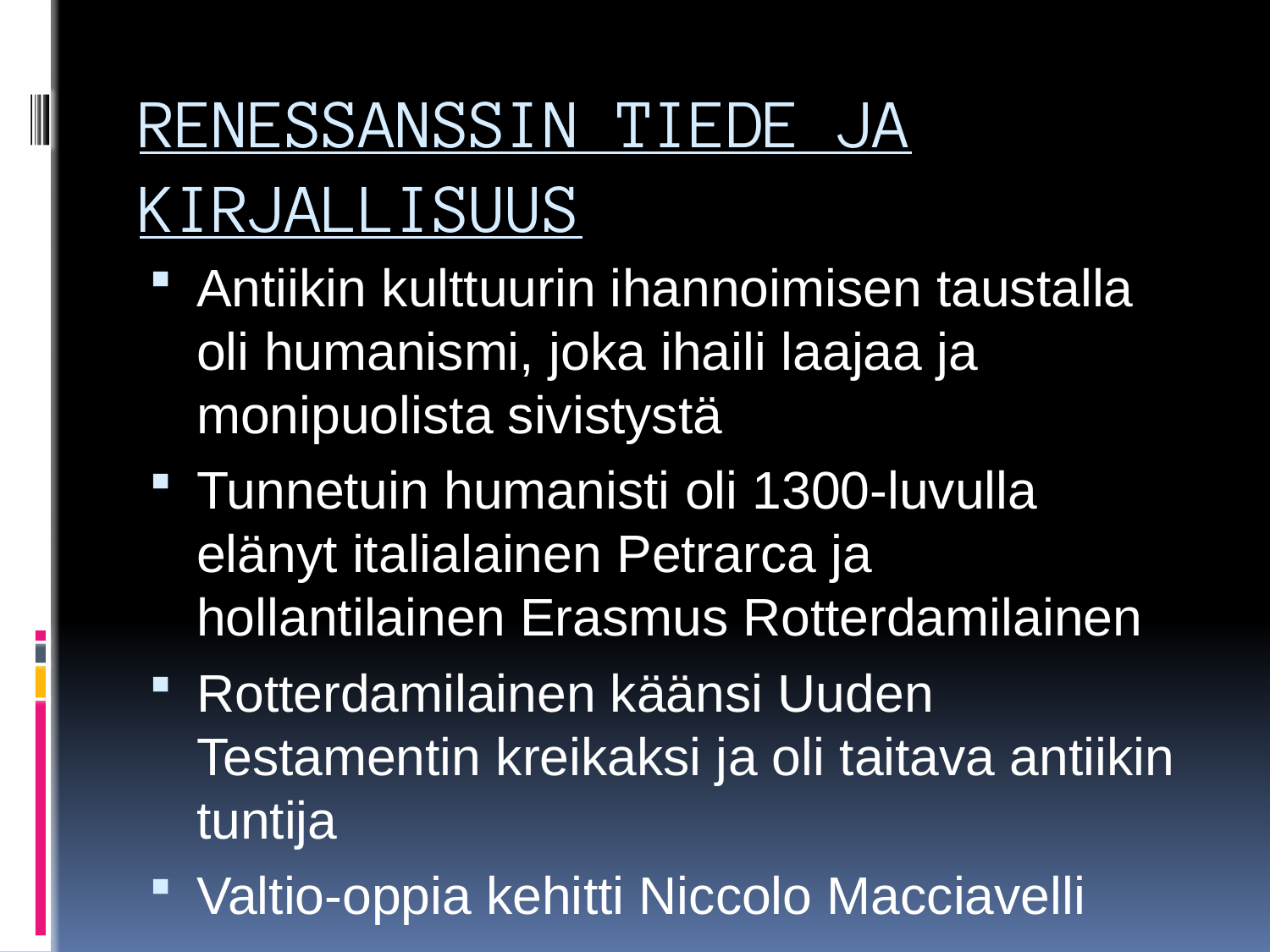

# RENESSANSSIN TIEDE JA KIRJALLISUUS
Antiikin kulttuurin ihannoimisen taustalla oli humanismi, joka ihaili laajaa ja monipuolista sivistystä
Tunnetuin humanisti oli 1300-luvulla elänyt italialainen Petrarca ja hollantilainen Erasmus Rotterdamilainen
Rotterdamilainen käänsi Uuden Testamentin kreikaksi ja oli taitava antiikin tuntija
Valtio-oppia kehitti Niccolo Macciavelli